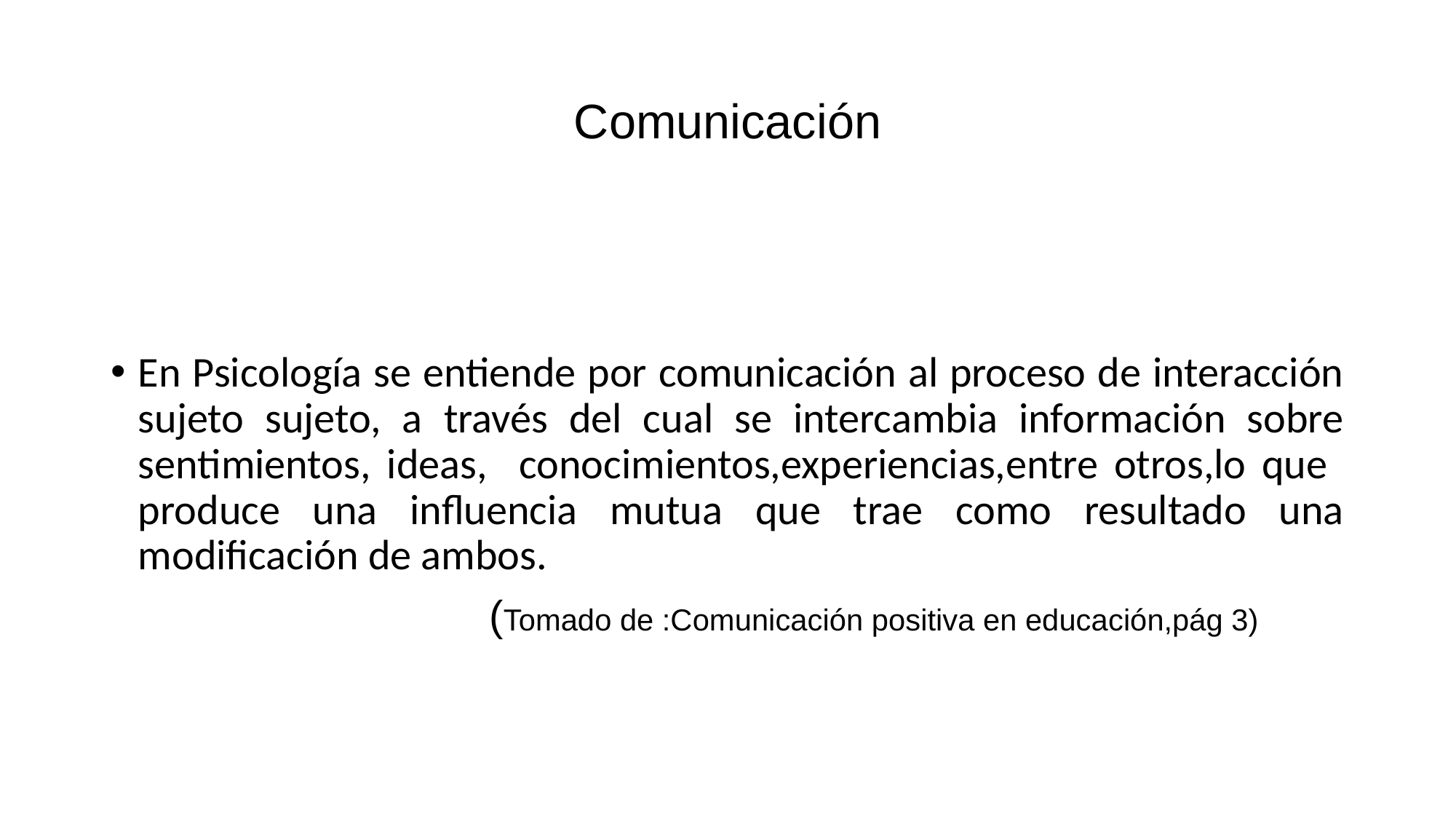

# Comunicación

En Psicología se entiende por comunicación al proceso de interacción sujeto sujeto, a través del cual se intercambia información sobre sentimientos, ideas,  conocimientos,experiencias,entre otros,lo que  produce una influencia mutua que trae como resultado una modificación de ambos.
                                (Tomado de :Comunicación positiva en educación,pág 3)